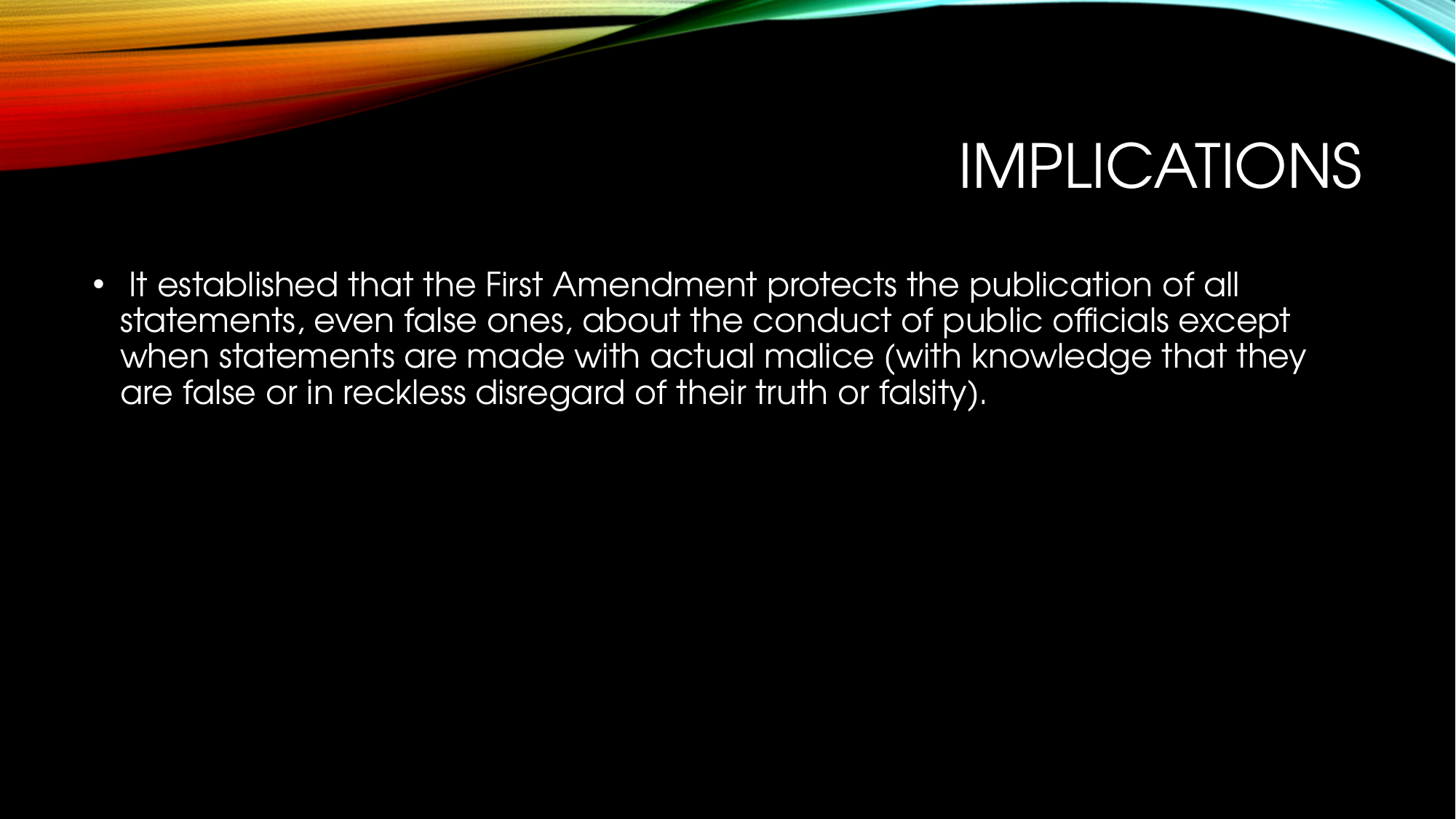

# Implications
 It established that the First Amendment protects the publication of all statements, even false ones, about the conduct of public officials except when statements are made with actual malice (with knowledge that they are false or in reckless disregard of their truth or falsity).